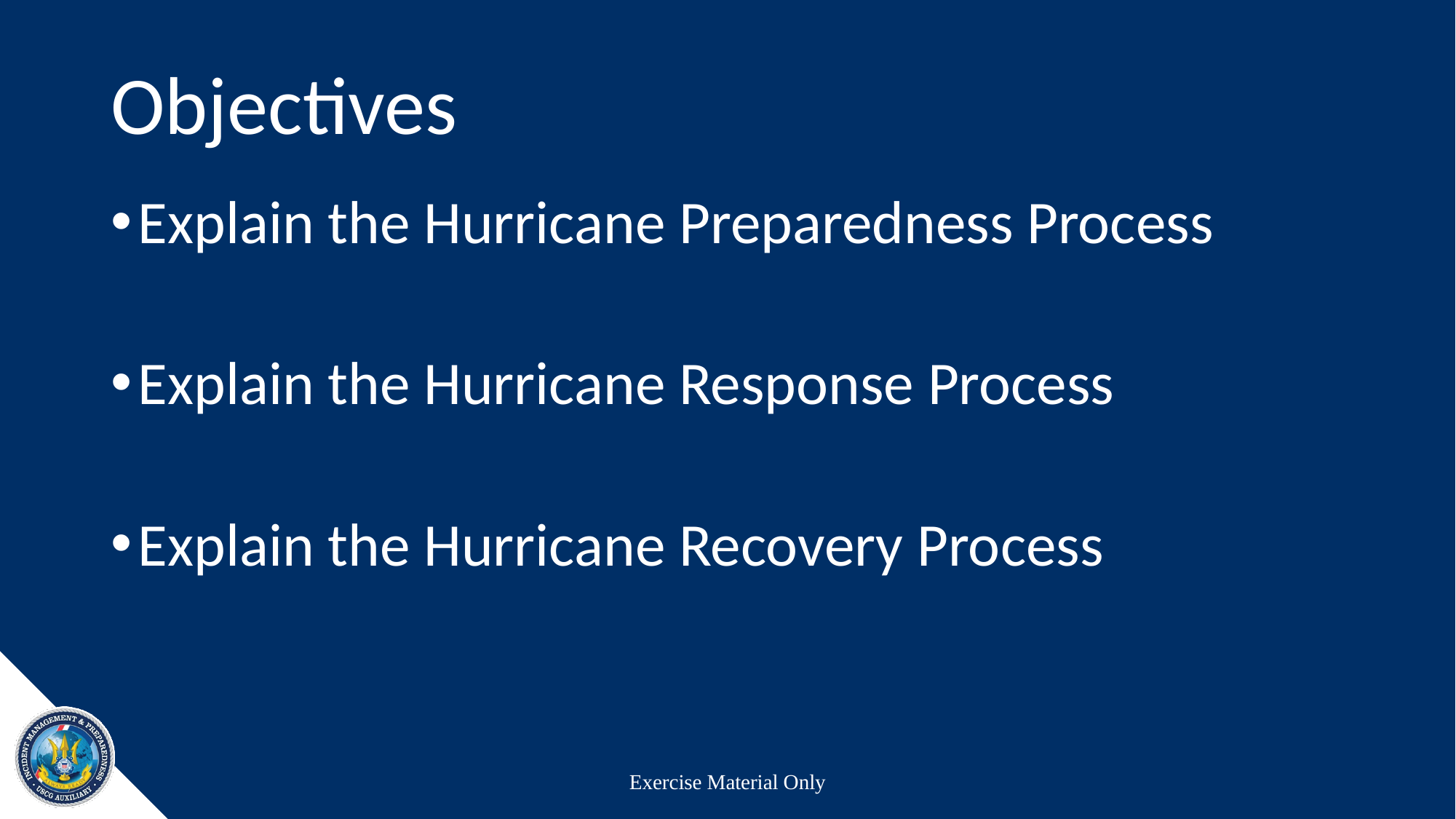

# Objectives
Explain the Hurricane Preparedness Process

Explain the Hurricane Response Process

Explain the Hurricane Recovery Process
Exercise Material Only